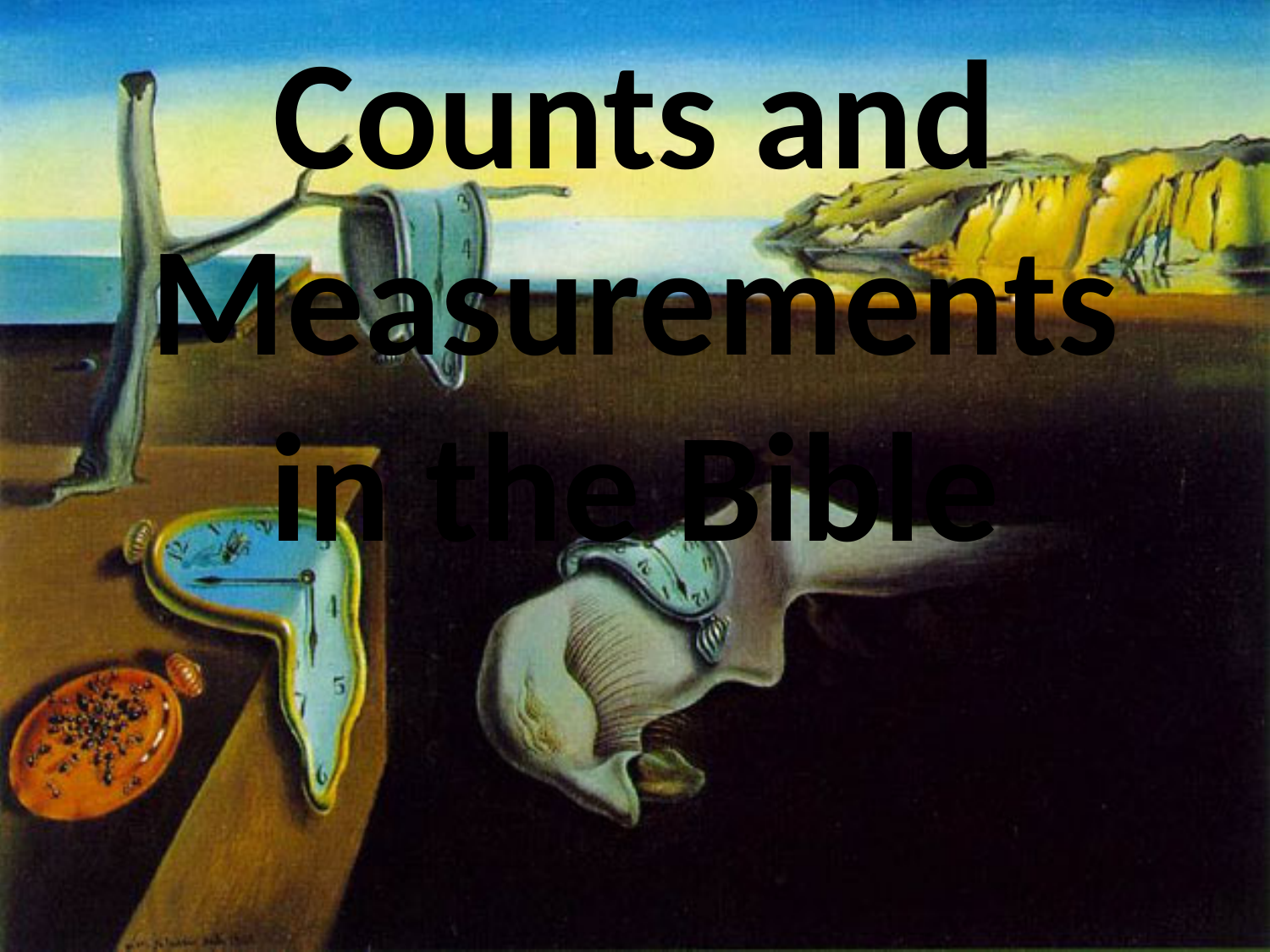

# Counts and Measurements in the Bible